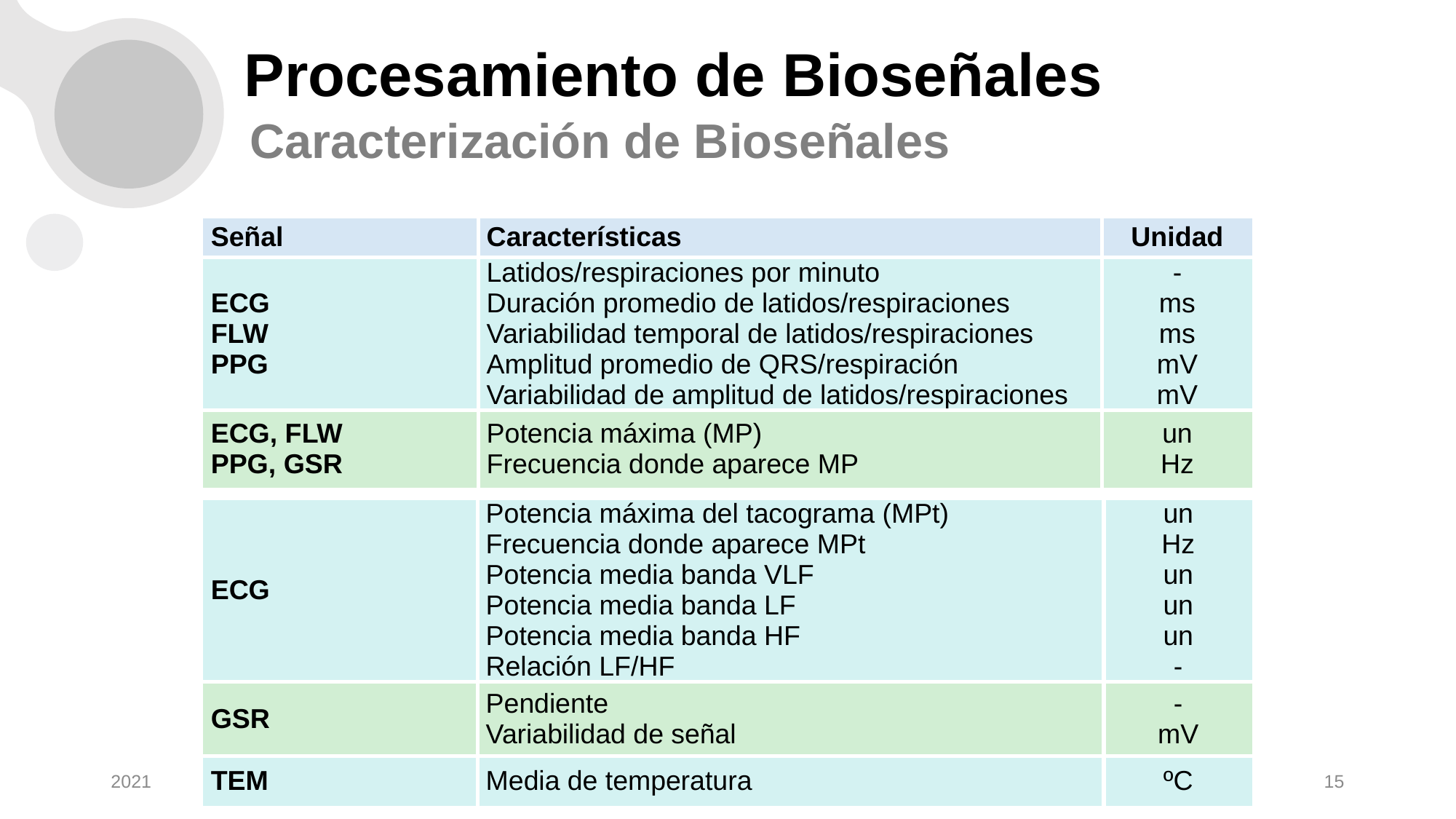

# Procesamiento de Bioseñales
Caracterización de Bioseñales

| Señal | Características | Unidad |
| --- | --- | --- |
| ECG FLW PPG | Latidos/respiraciones por minuto Duración promedio de latidos/respiraciones Variabilidad temporal de latidos/respiraciones Amplitud promedio de QRS/respiración Variabilidad de amplitud de latidos/respiraciones | - ms ms mV mV |
| ECG, FLW PPG, GSR | Potencia máxima (MP) Frecuencia donde aparece MP | un Hz |
| ECG | Potencia máxima del tacograma (MPt) Frecuencia donde aparece MPt Potencia media banda VLF Potencia media banda LF Potencia media banda HF Relación LF/HF | un Hz un un un - |
| --- | --- | --- |
| GSR | Pendiente Variabilidad de señal | - mV |
| TEM | Media de temperatura | ºC |
2021
15